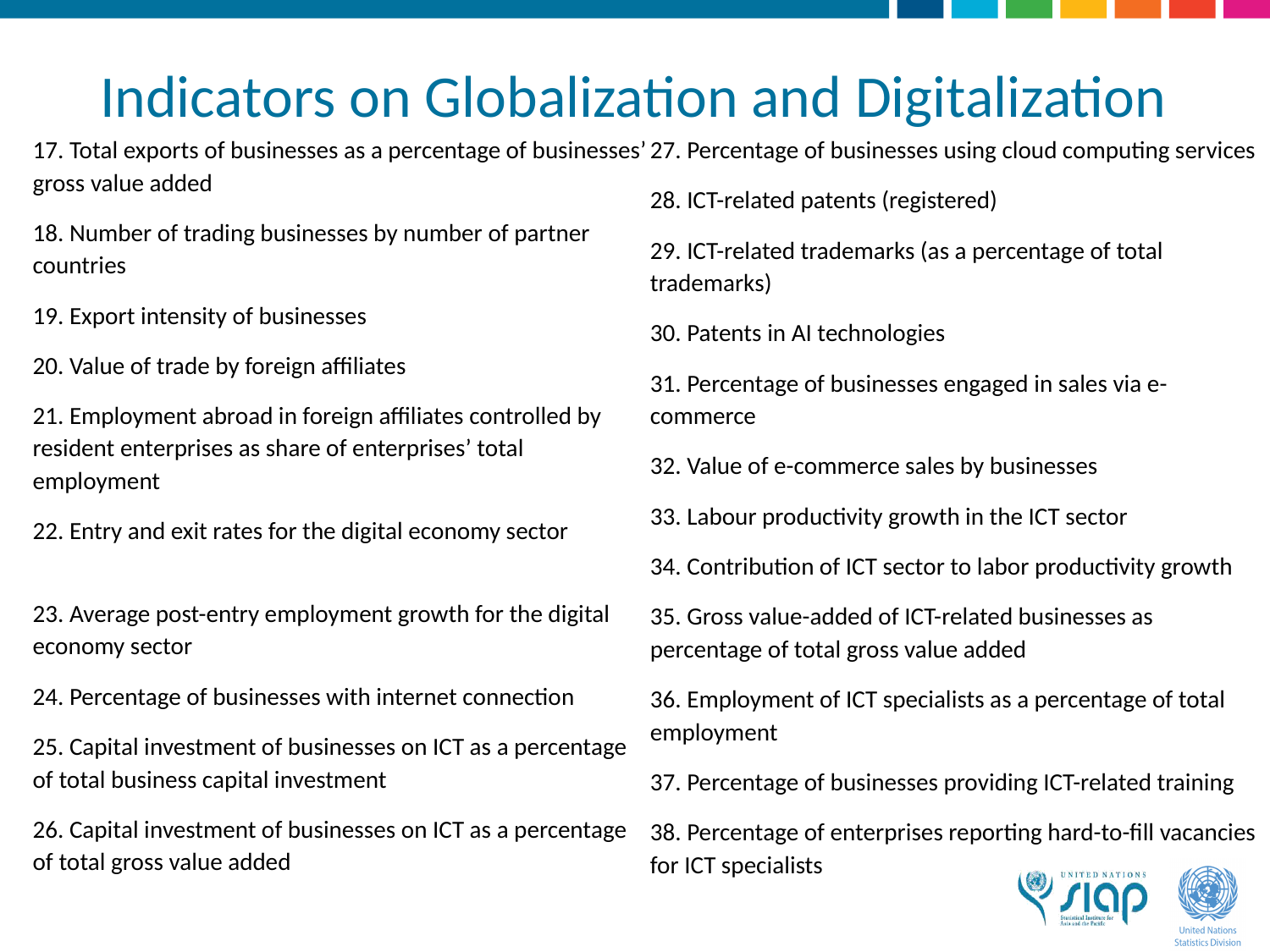

# Indicators on Globalization and Digitalization
17. Total exports of businesses as a percentage of businesses’ gross value added
18. Number of trading businesses by number of partner countries
19. Export intensity of businesses
20. Value of trade by foreign affiliates
21. Employment abroad in foreign affiliates controlled by resident enterprises as share of enterprises’ total employment
22. Entry and exit rates for the digital economy sector
23. Average post-entry employment growth for the digital economy sector
24. Percentage of businesses with internet connection
25. Capital investment of businesses on ICT as a percentage of total business capital investment
26. Capital investment of businesses on ICT as a percentage of total gross value added
27. Percentage of businesses using cloud computing services
28. ICT-related patents (registered)
29. ICT-related trademarks (as a percentage of total trademarks)
30. Patents in AI technologies
31. Percentage of businesses engaged in sales via e-commerce
32. Value of e-commerce sales by businesses
33. Labour productivity growth in the ICT sector
34. Contribution of ICT sector to labor productivity growth
35. Gross value-added of ICT-related businesses as percentage of total gross value added
36. Employment of ICT specialists as a percentage of total employment
37. Percentage of businesses providing ICT-related training
38. Percentage of enterprises reporting hard-to-fill vacancies for ICT specialists